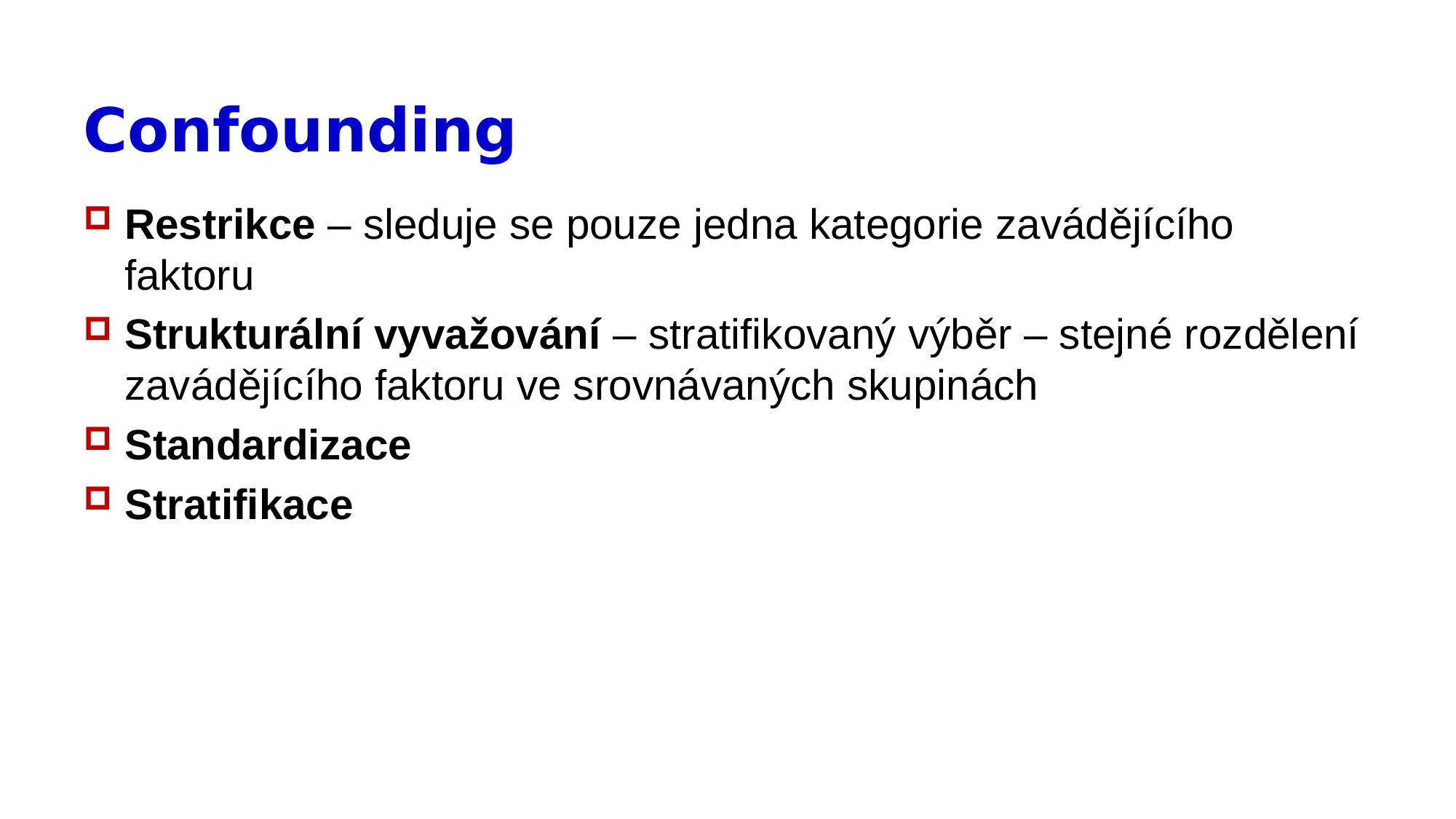

# Confounding
Restrikce – sleduje se pouze jedna kategorie zavádějícího faktoru
Strukturální vyvažování – stratifikovaný výběr – stejné rozdělení zavádějícího faktoru ve srovnávaných skupinách
Standardizace
Stratifikace